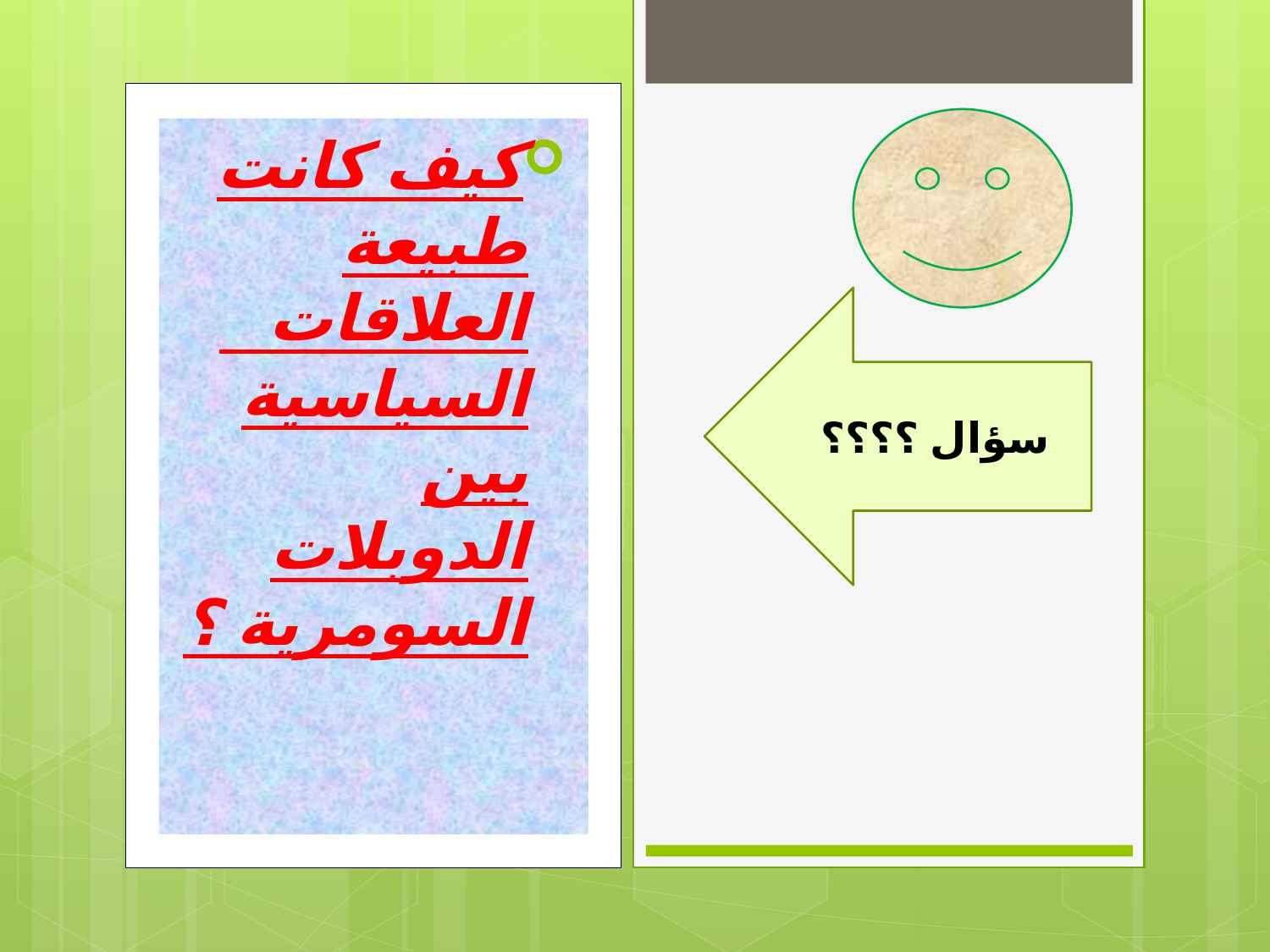

كيف كانت طبيعة العلاقات    السياسية بين الدوبلات السومرية ؟
#
سؤال ؟؟؟؟